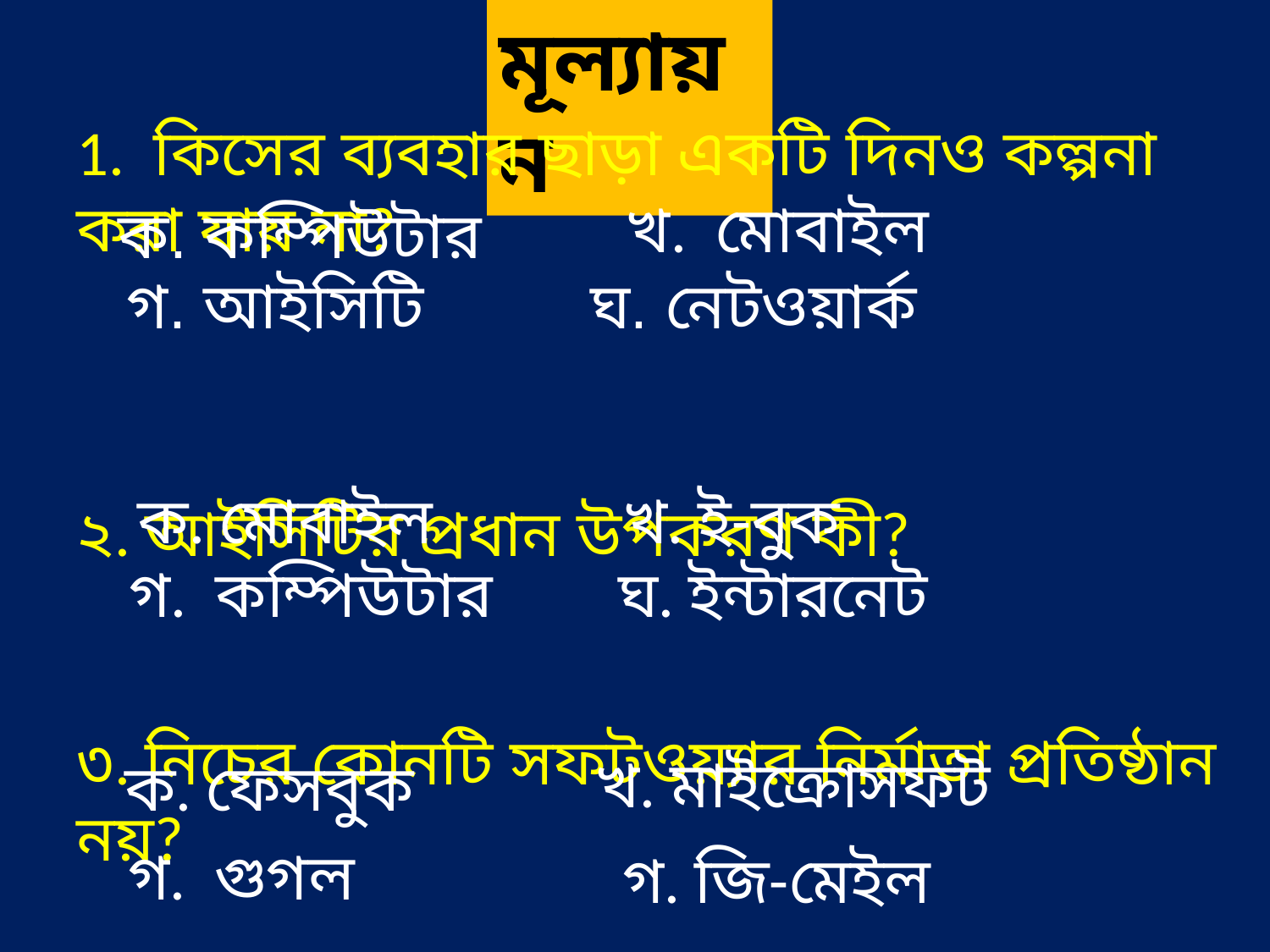

মূল্যায়ন
1.  কিসের ব্যবহার ছাড়া একটি দিনও কল্পনা করা যায় না?

২. আইসিটির প্রধান উপকরণ কী?

৩. নিচের কোনটি সফটওয়্যার নির্মাতা প্রতিষ্ঠান নয়?

খ.  মোবাইল
ক. কম্পিউটার
গ. আইসিটি
ঘ. নেটওয়ার্ক
ক. মোবাইল
খ. ই-বুক
গ.  কম্পিউটার
  ঘ. ইন্টারনেট
খ. মাইক্রোসফট
ক. ফেসবুক
গ.  গুগল
গ. জি-মেইল